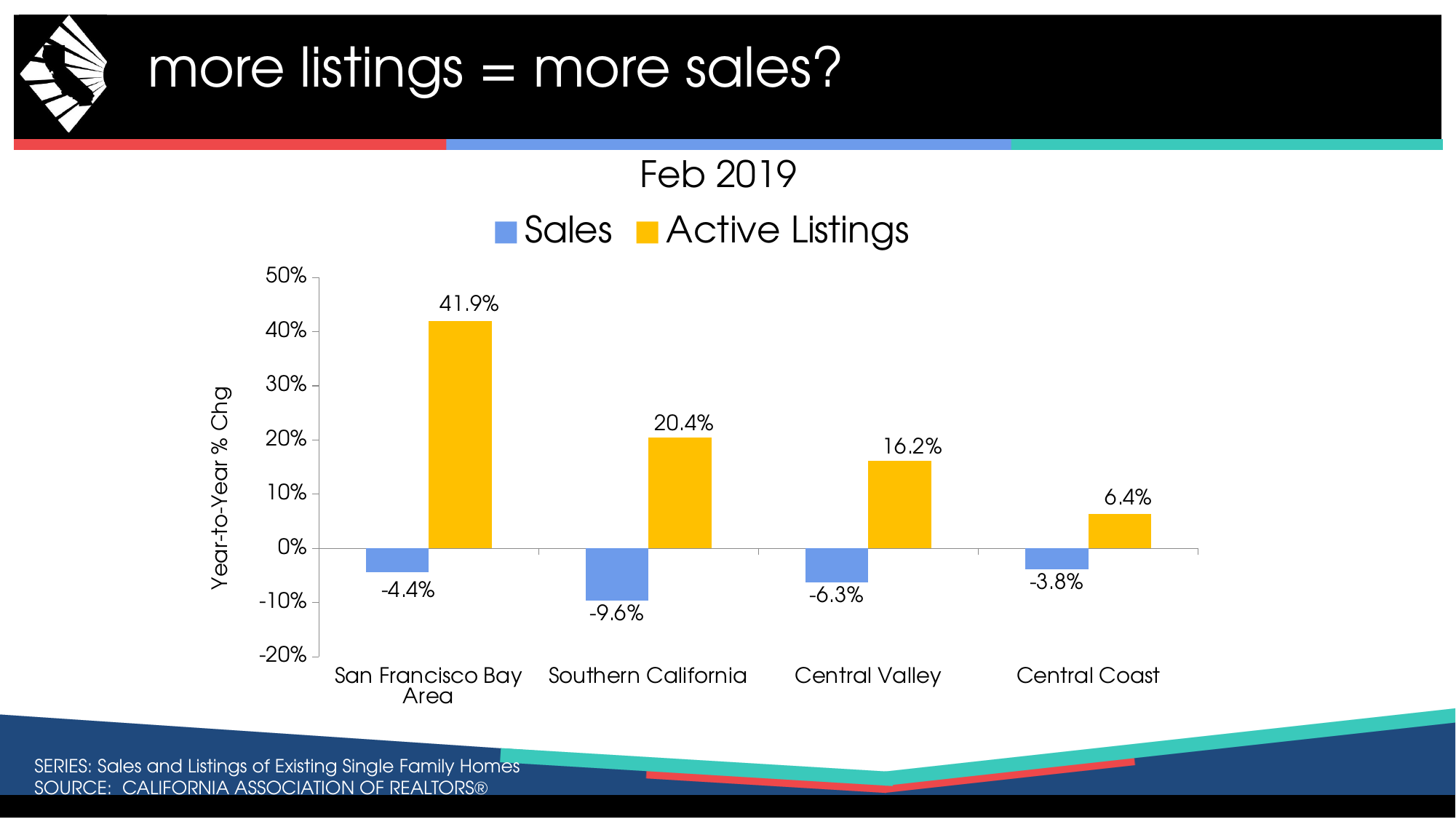

# more listings = more sales?
Feb 2019

### Chart

| Category | Sales | Active Listings |
|---|---|---|
| San Francisco Bay Area | -0.043998456194519475 | 0.41918294849023097 |
| Southern California | -0.09581628612907478 | 0.2040752491174762 |
| Central Valley | -0.06301596037424329 | 0.16154988858628383 |
| Central Coast | -0.03839441535776611 | 0.0635755258126196 |
SERIES: Sales and Listings of Existing Single Family Homes
SOURCE:  CALIFORNIA ASSOCIATION OF REALTORS®